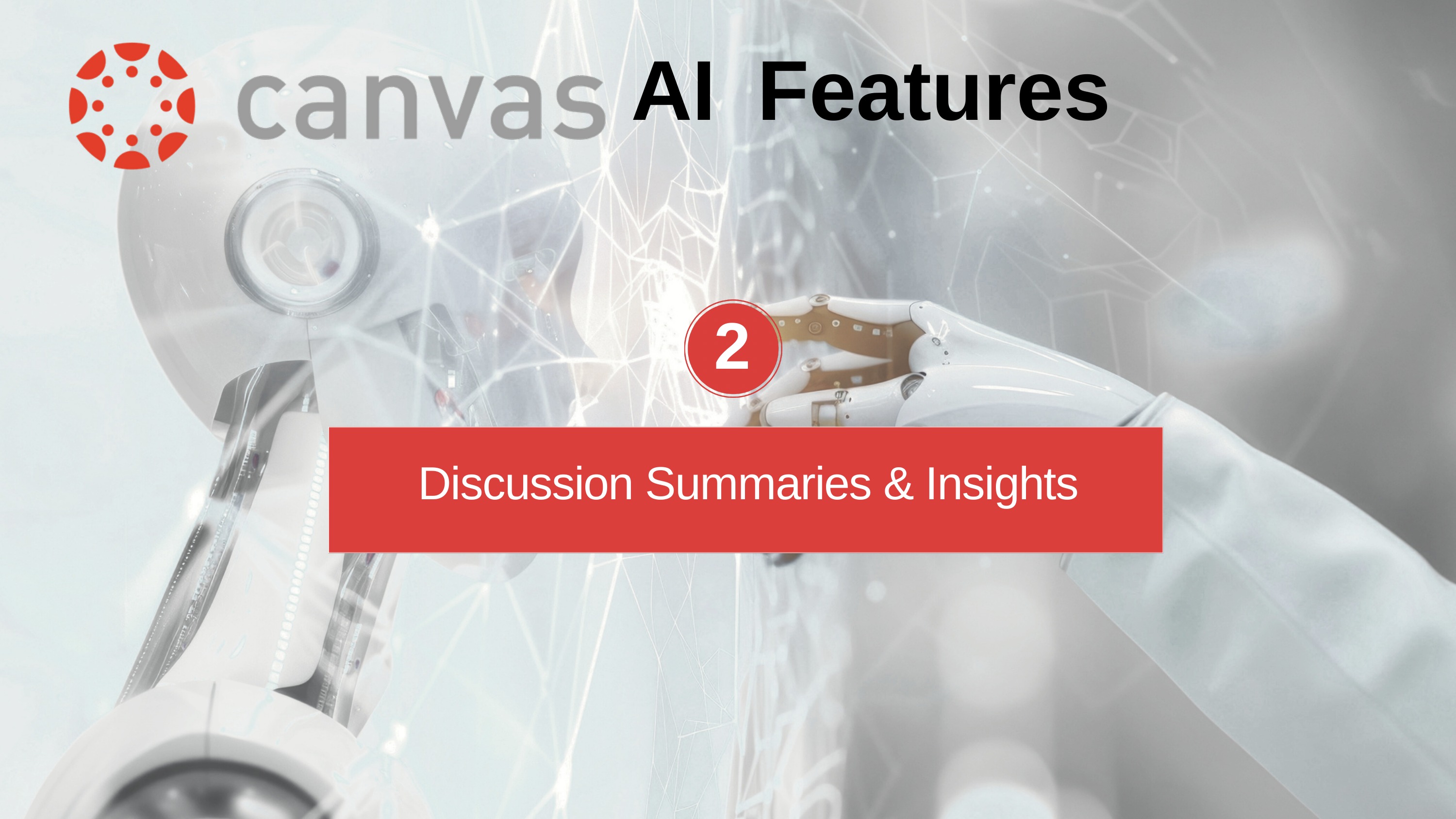

AI
Features

2

Discussion Summaries & Insights